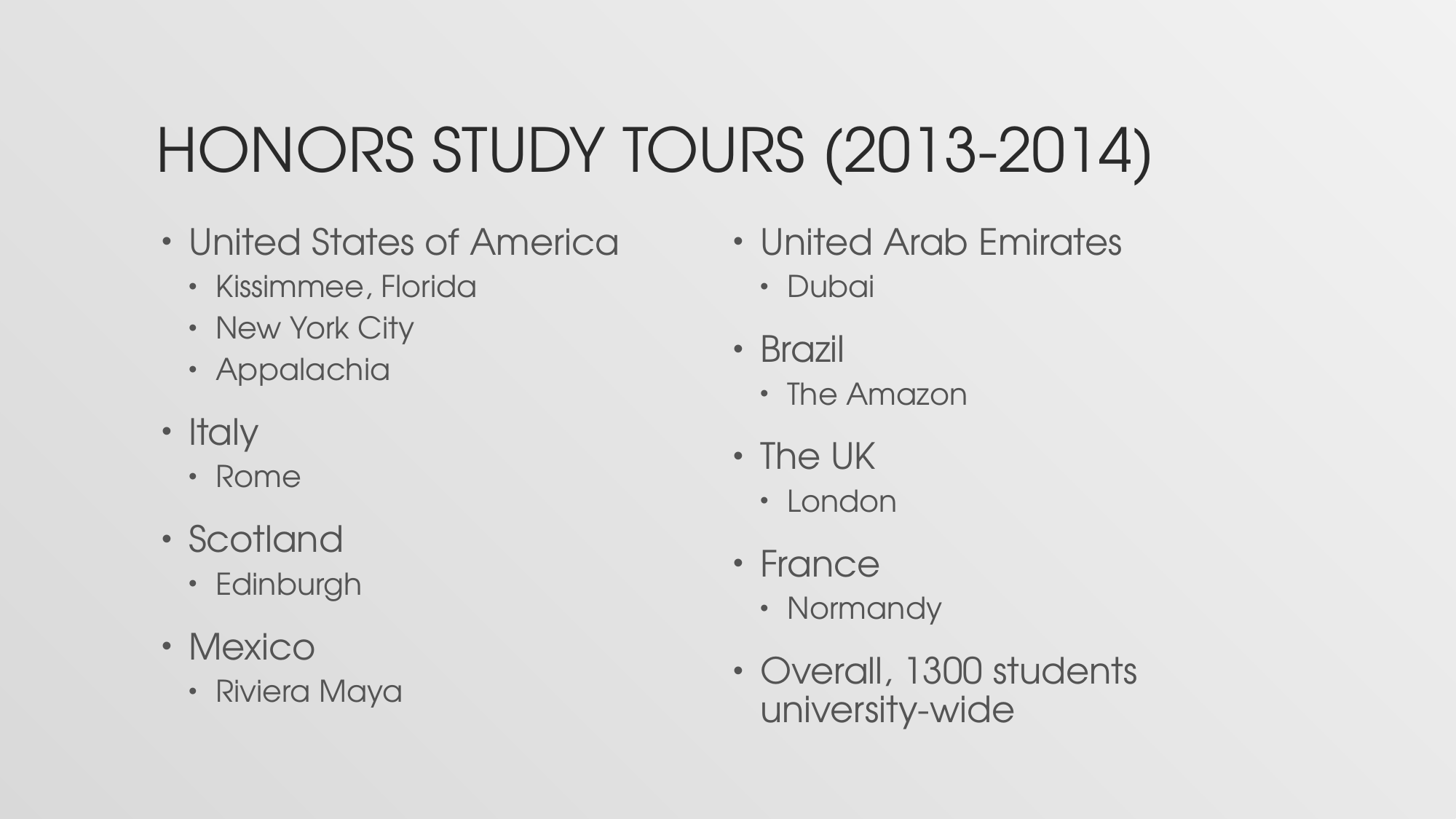

# Honors study tours (2013-2014)
United States of America
Kissimmee, Florida
New York City
Appalachia
Italy
Rome
Scotland
Edinburgh
Mexico
Riviera Maya
United Arab Emirates
Dubai
Brazil
The Amazon
The UK
London
France
Normandy
Overall, 1300 students university-wide